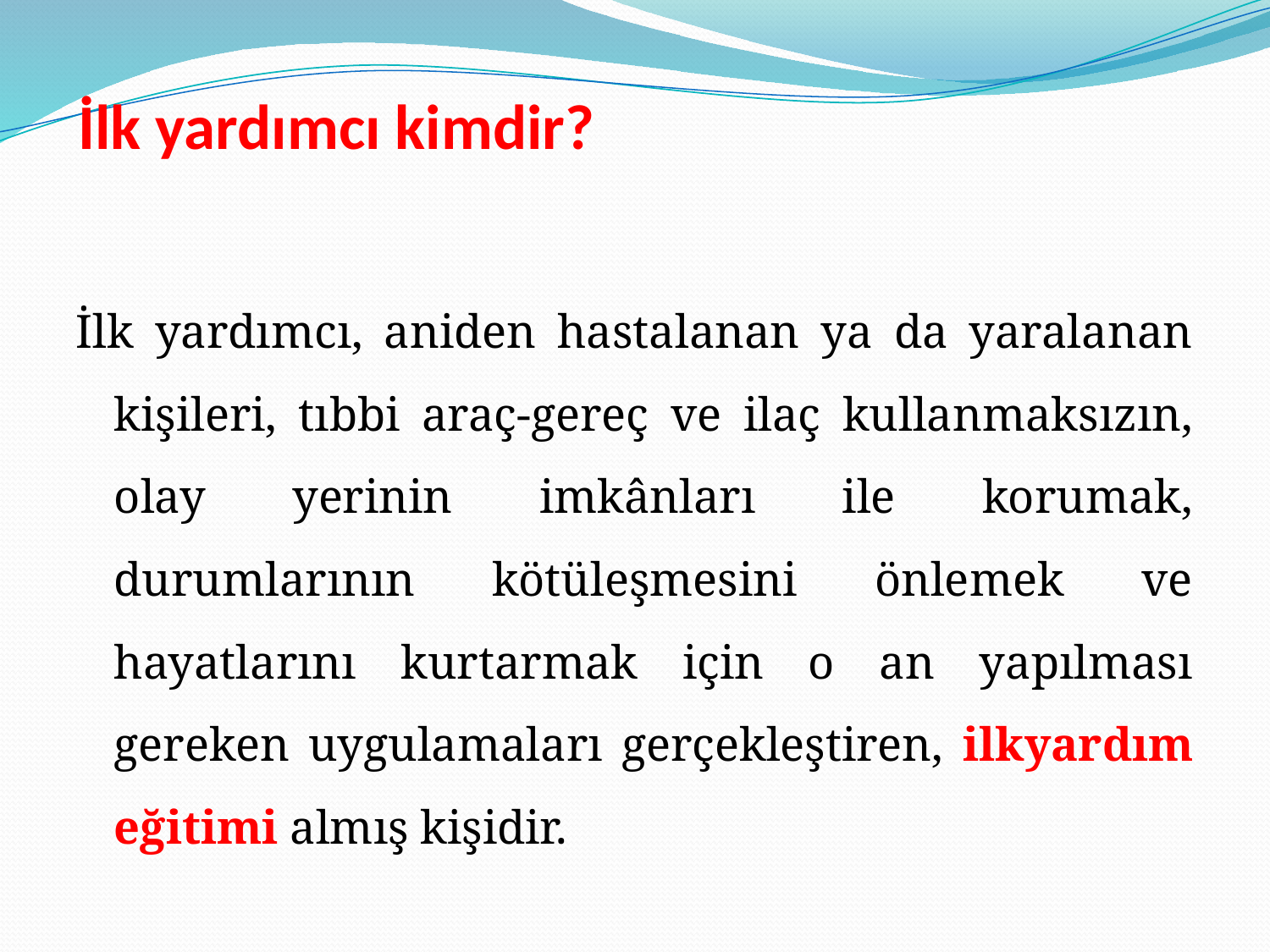

# İlk yardımcı kimdir?
İlk yardımcı, aniden hastalanan ya da yaralanan kişileri, tıbbi araç-gereç ve ilaç kullanmaksızın, olay yerinin imkânları ile korumak, durumlarının kötüleşmesini önlemek ve hayatlarını kurtarmak için o an yapılması gereken uygulamaları gerçekleştiren, ilkyardım eğitimi almış kişidir.